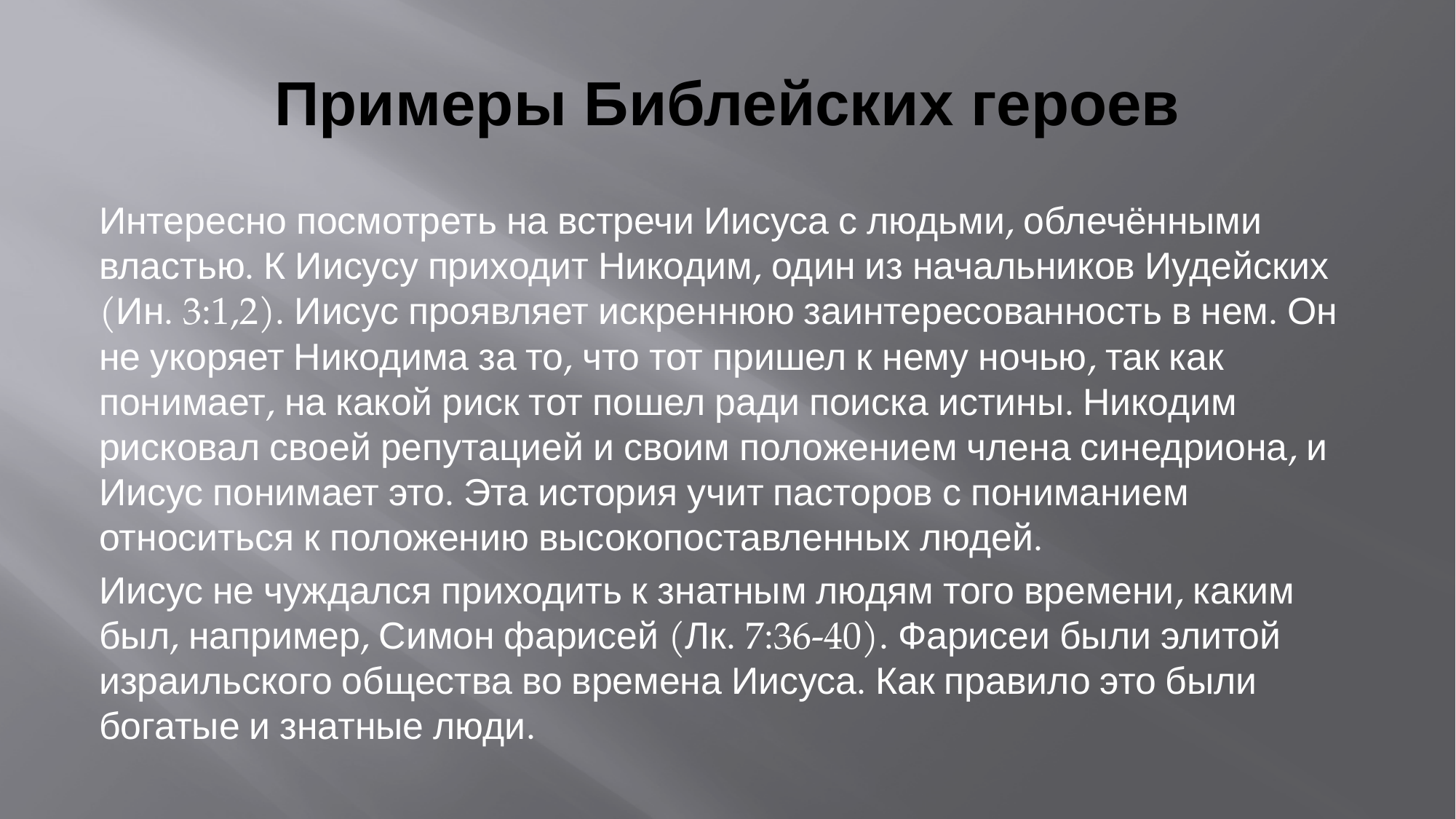

# Примеры Библейских героев
Интересно посмотреть на встречи Иисуса с людьми, облечёнными властью. К Иисусу приходит Никодим, один из начальников Иудейских (Ин. 3:1,2). Иисус проявляет искреннюю заинтересованность в нем. Он не укоряет Никодима за то, что тот пришел к нему ночью, так как понимает, на какой риск тот пошел ради поиска истины. Никодим рисковал своей репутацией и своим положением члена синедриона, и Иисус понимает это. Эта история учит пасторов с пониманием относиться к положению высокопоставленных людей.
	Иисус не чуждался приходить к знатным людям того времени, каким был, например, Симон фарисей (Лк. 7:36-40). Фарисеи были элитой израильского общества во времена Иисуса. Как правило это были богатые и знатные люди.